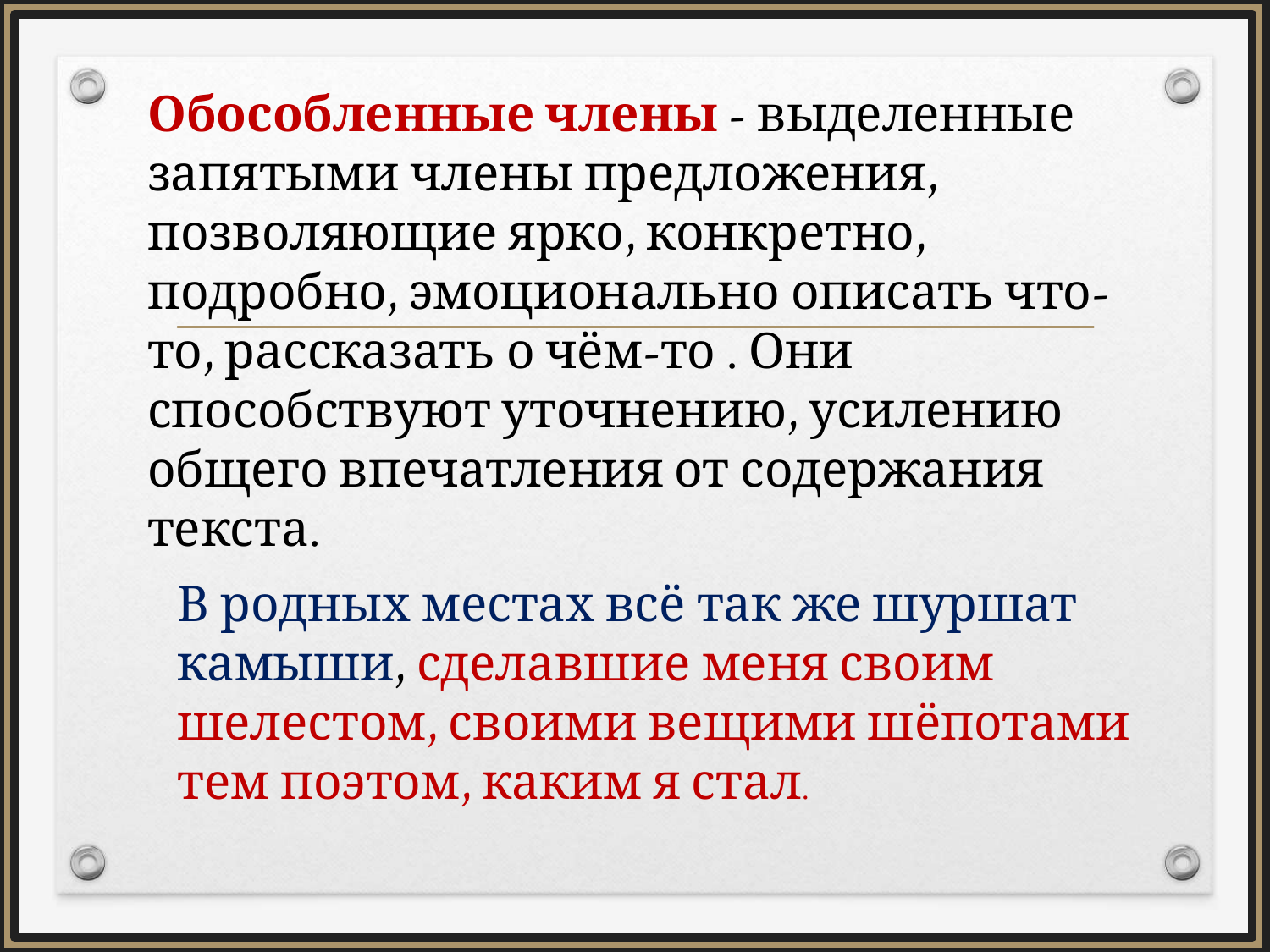

Обособленные члены - выделенные запятыми члены предложения, позволяющие ярко, конкретно, подробно, эмоционально описать что-то, рассказать о чём-то . Они способствуют уточнению, усилению общего впечатления от содержания текста.
В родных местах всё так же шуршат камыши, сделавшие меня своим шелестом, своими вещими шёпотами тем поэтом, каким я стал.